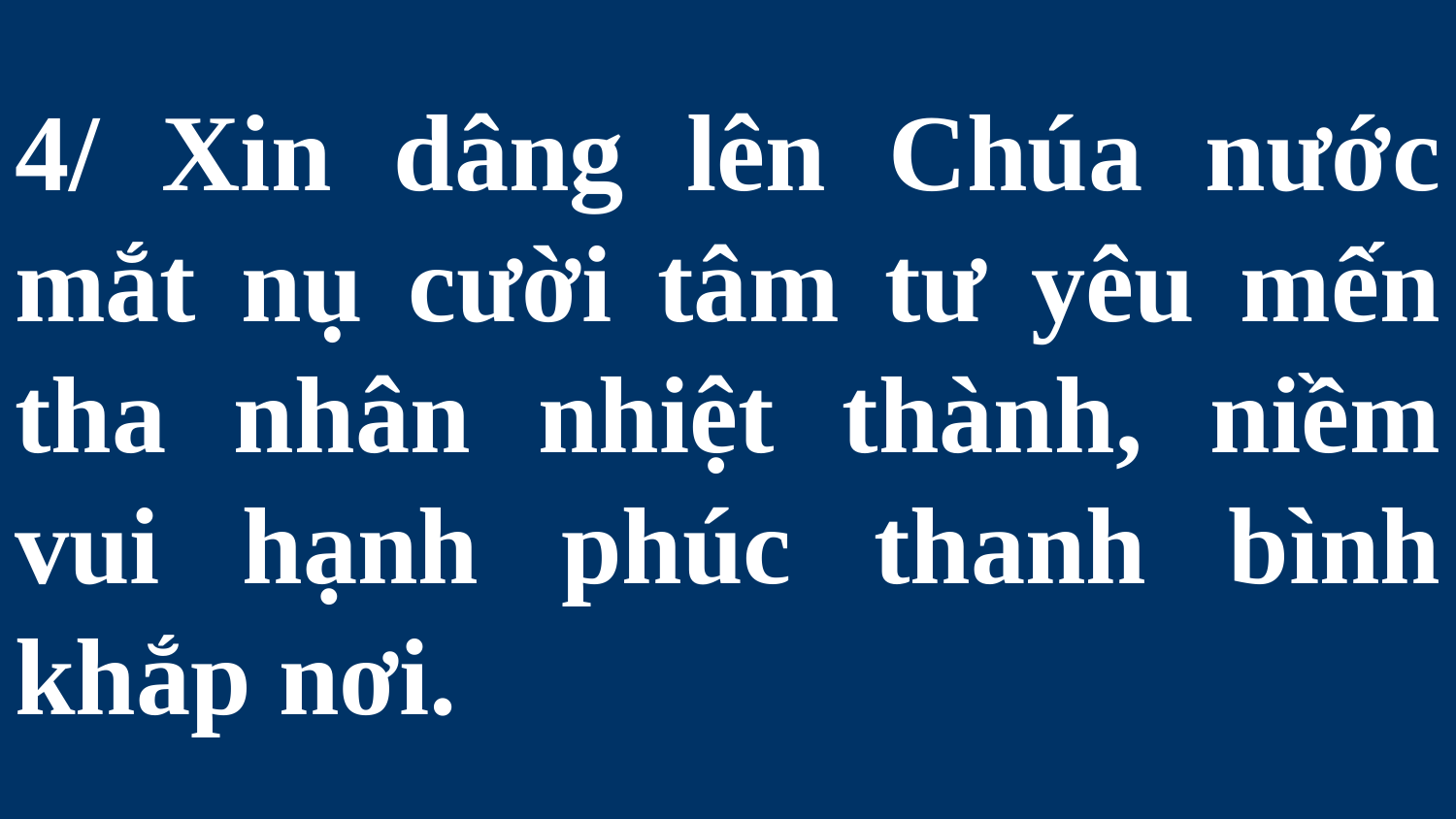

# 4/ Xin dâng lên Chúa nước mắt nụ cười tâm tư yêu mến tha nhân nhiệt thành, niềm vui hạnh phúc thanh bình khắp nơi.